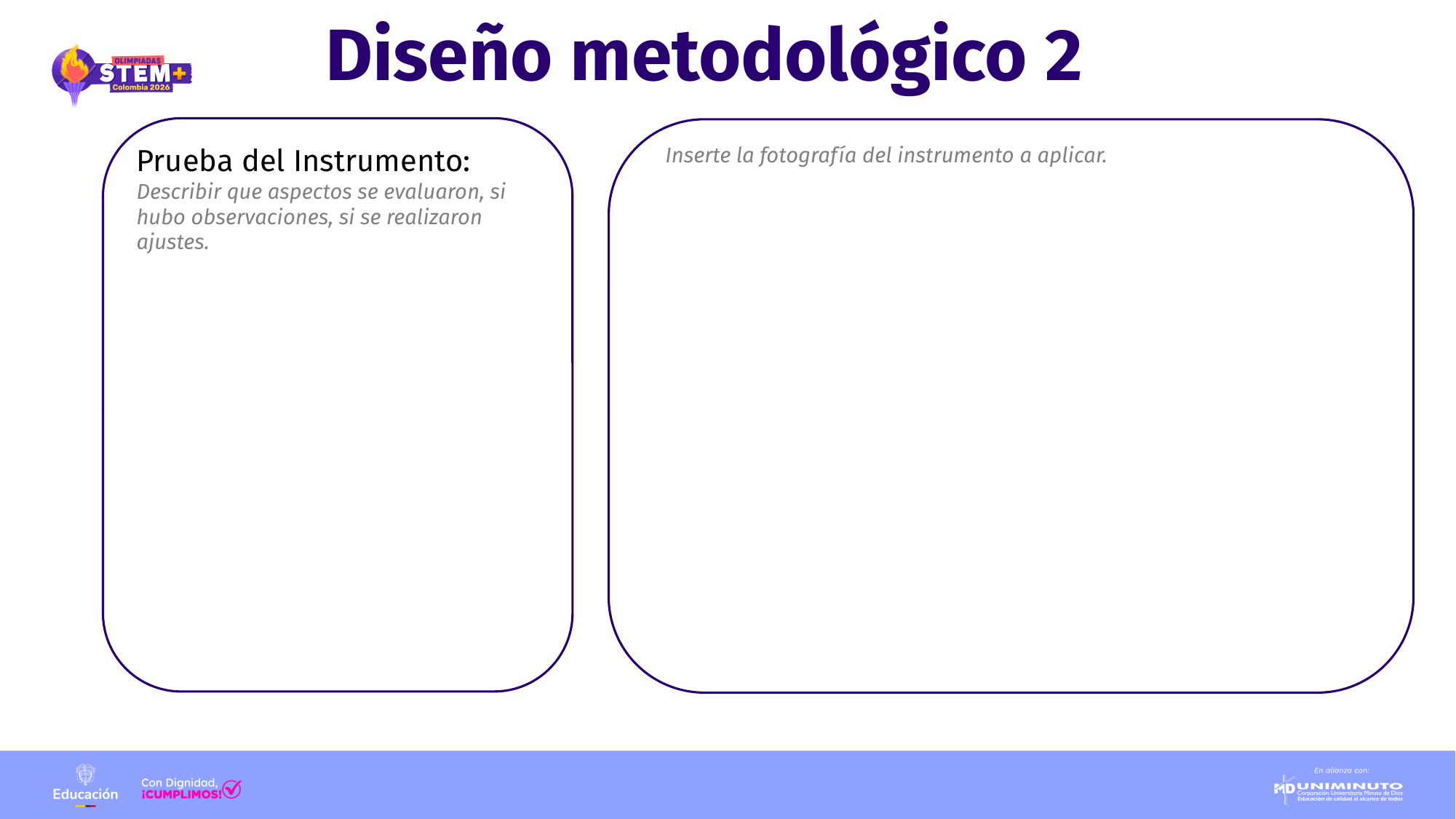

# Diseño metodológico 2

Prueba del Instrumento: Describir que aspectos se evaluaron, si hubo observaciones, si se realizaron ajustes.

Inserte la fotografía del instrumento a aplicar.